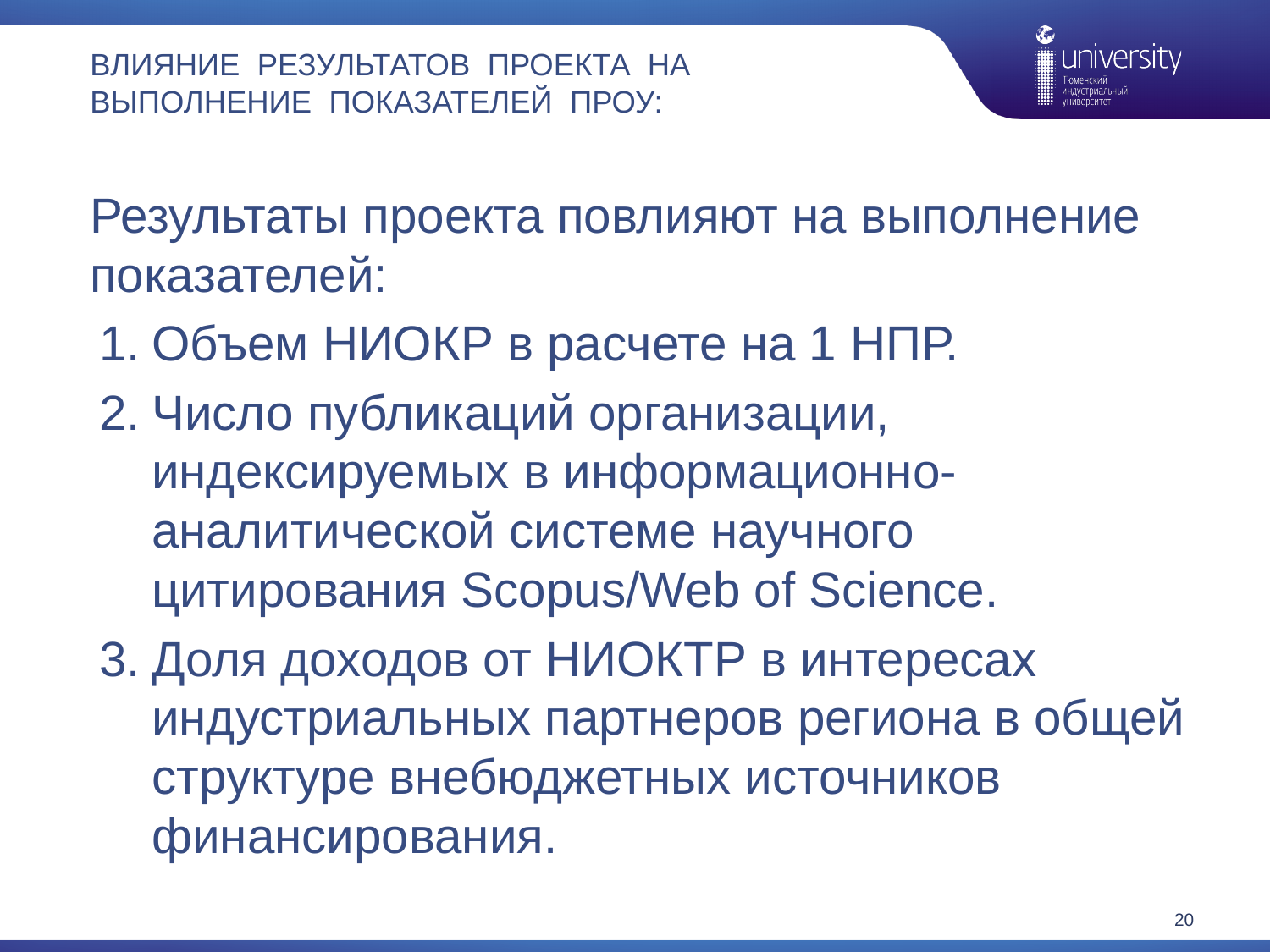

# влияние  результатов  проекта  на выполнение  показателей  ПРОУ:
Результаты проекта повлияют на выполнение показателей:
Объем НИОКР в расчете на 1 НПР.
Число публикаций организации, индексируемых в информационно-аналитической системе научного цитирования Scopus/Web of Science.
Доля доходов от НИОКТР в интересах индустриальных партнеров региона в общей структуре внебюджетных источников финансирования.
20